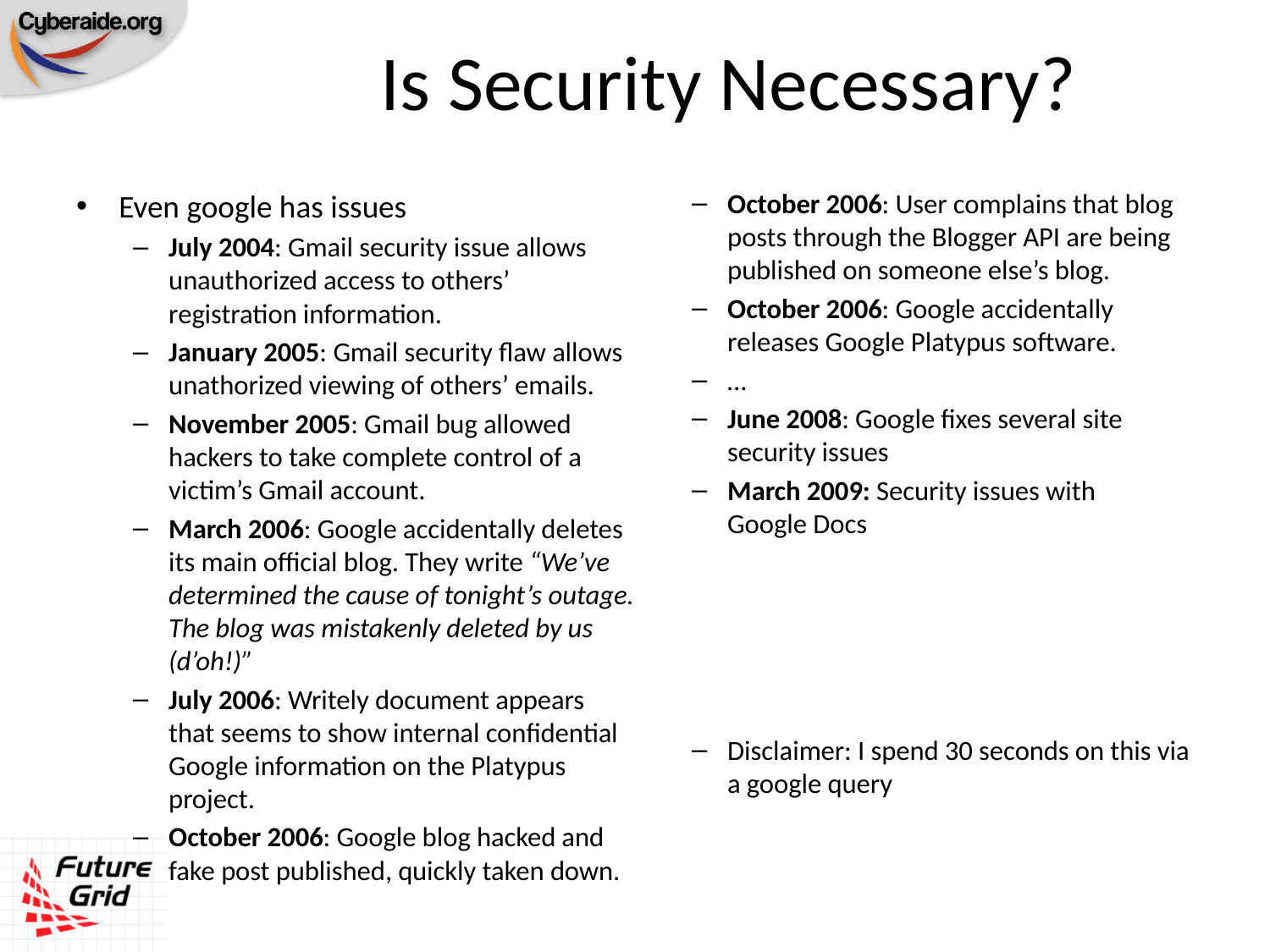

# Is Security Necessary?
Even google has issues
July 2004: Gmail security issue allows unauthorized access to others’ registration information.
January 2005: Gmail security flaw allows unathorized viewing of others’ emails.
November 2005: Gmail bug allowed hackers to take complete control of a victim’s Gmail account.
March 2006: Google accidentally deletes its main official blog. They write “We’ve determined the cause of tonight’s outage. The blog was mistakenly deleted by us (d’oh!)”
July 2006: Writely document appears that seems to show internal confidential Google information on the Platypus project.
October 2006: Google blog hacked and fake post published, quickly taken down.
October 2006: User complains that blog posts through the Blogger API are being published on someone else’s blog.
October 2006: Google accidentally releases Google Platypus software.
…
June 2008: Google fixes several site security issues
March 2009: Security issues with Google Docs

Disclaimer: I spend 30 seconds on this via a google query